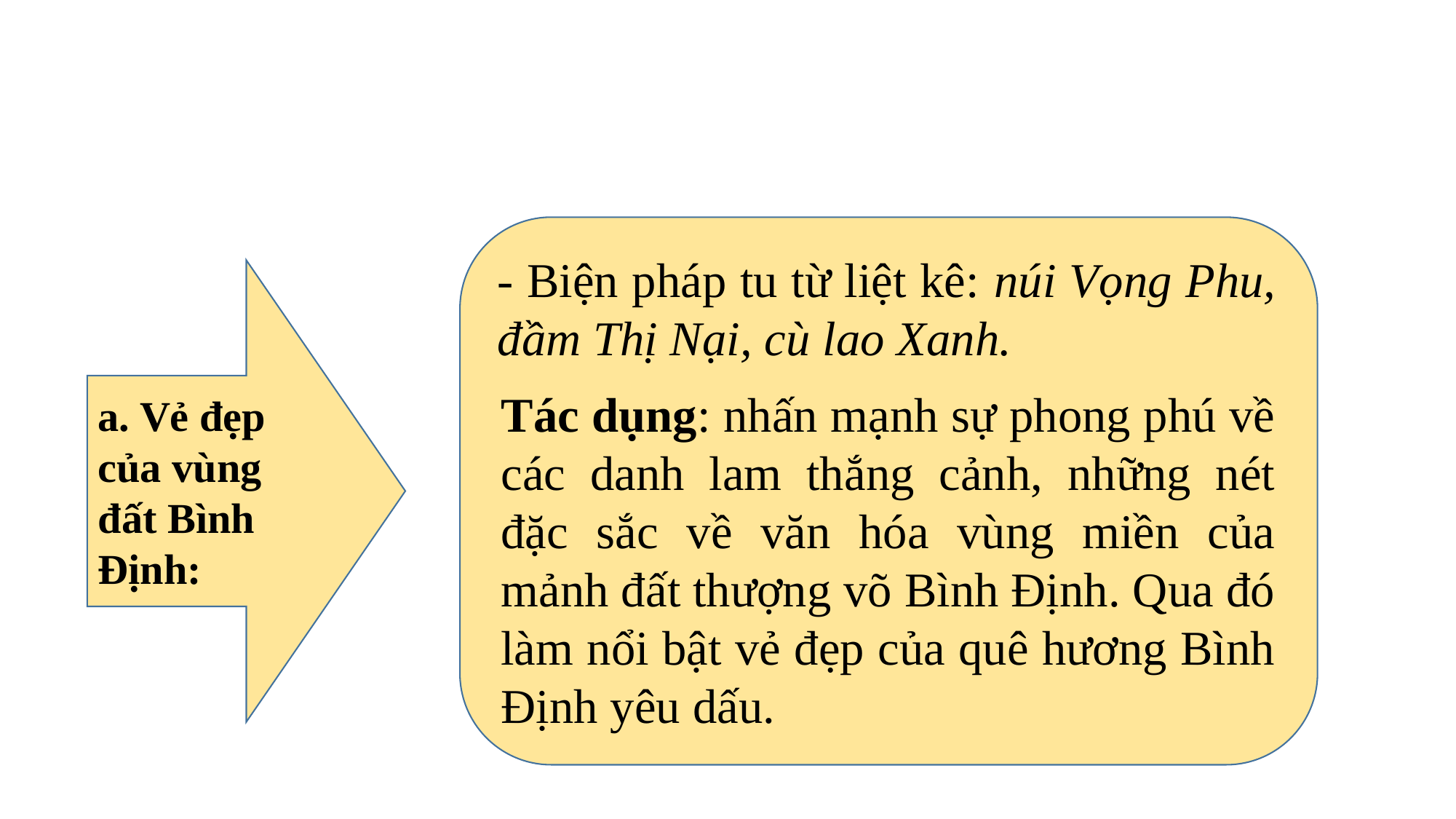

- Biện pháp tu từ liệt kê: núi Vọng Phu, đầm Thị Nại, cù lao Xanh.
Tác dụng: nhấn mạnh sự phong phú về các danh lam thắng cảnh, những nét đặc sắc về văn hóa vùng miền của mảnh đất thượng võ Bình Định. Qua đó làm nổi bật vẻ đẹp của quê hương Bình Định yêu dấu.
a. Vẻ đẹp của vùng đất Bình Định: